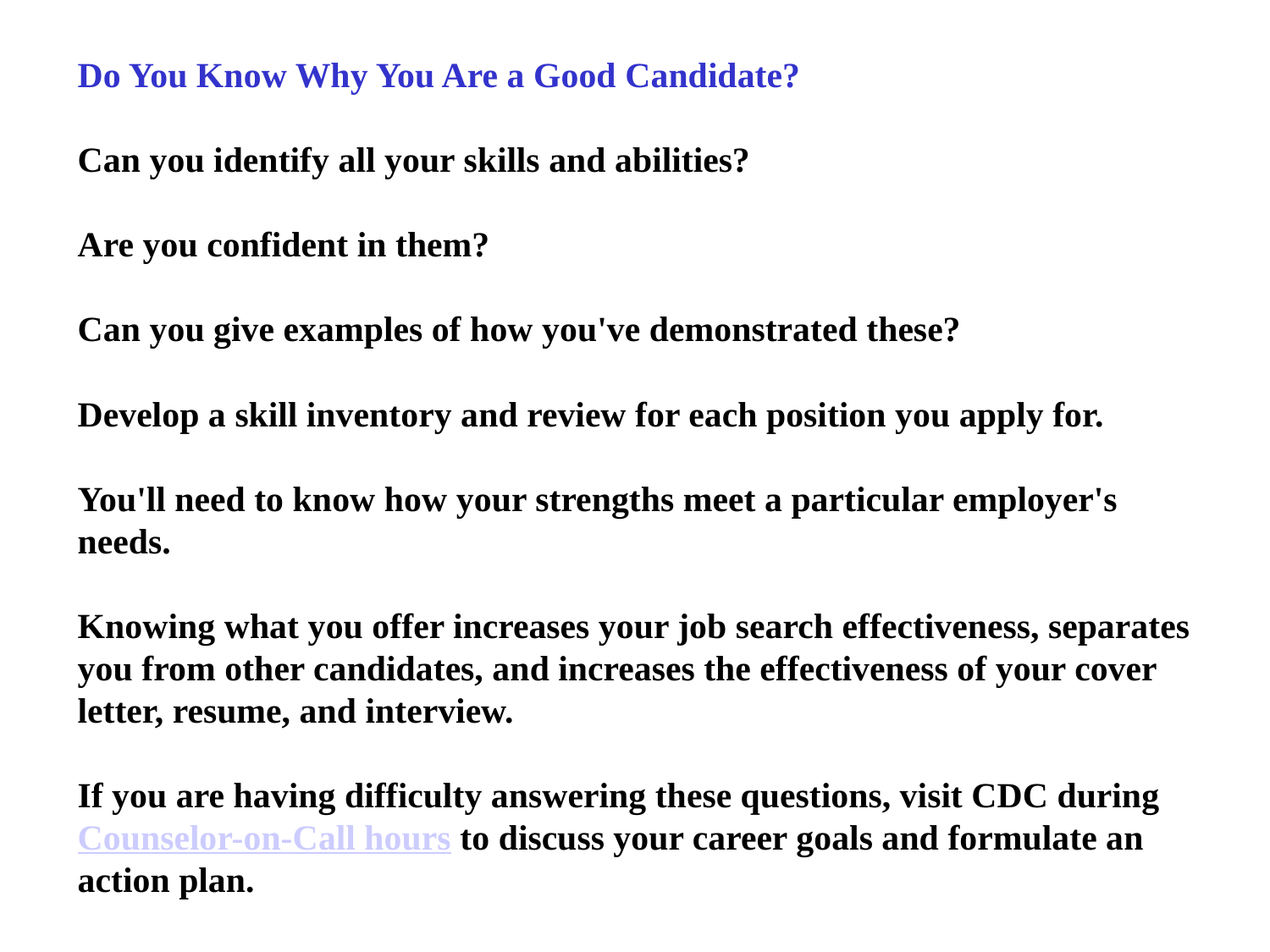

Do You Know Why You Are a Good Candidate?
Can you identify all your skills and abilities?
Are you confident in them?
Can you give examples of how you've demonstrated these?
Develop a skill inventory and review for each position you apply for.
You'll need to know how your strengths meet a particular employer's needs.

Knowing what you offer increases your job search effectiveness, separates you from other candidates, and increases the effectiveness of your cover letter, resume, and interview.

If you are having difficulty answering these questions, visit CDC during Counselor-on-Call hours to discuss your career goals and formulate an action plan.